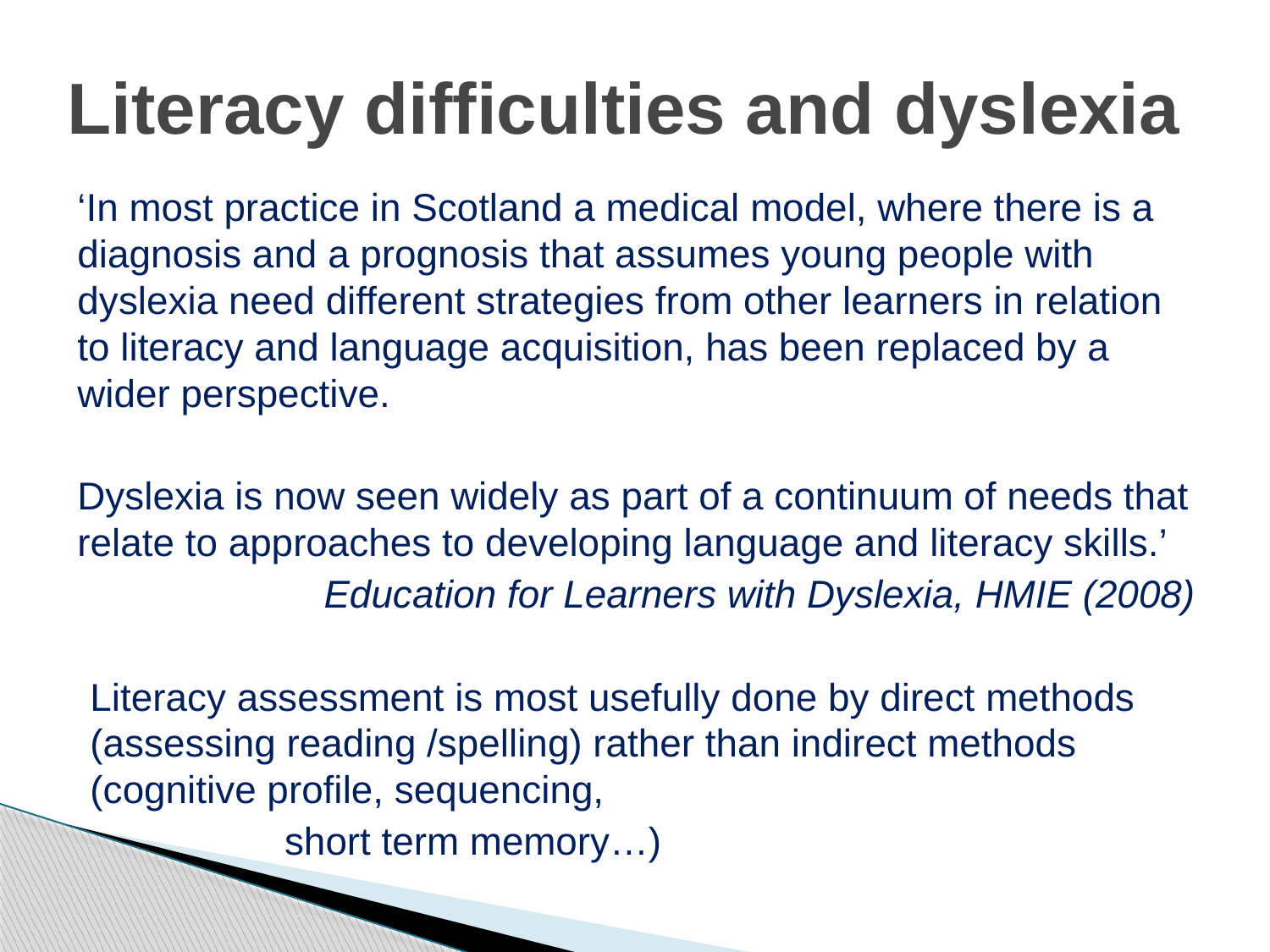

# Literacy difficulties and dyslexia
‘In most practice in Scotland a medical model, where there is a diagnosis and a prognosis that assumes young people with dyslexia need different strategies from other learners in relation to literacy and language acquisition, has been replaced by a wider perspective.

Dyslexia is now seen widely as part of a continuum of needs that relate to approaches to developing language and literacy skills.’
Education for Learners with Dyslexia, HMIE (2008)

Literacy assessment is most usefully done by direct methods (assessing reading /spelling) rather than indirect methods (cognitive profile, sequencing,
                  short term memory…)